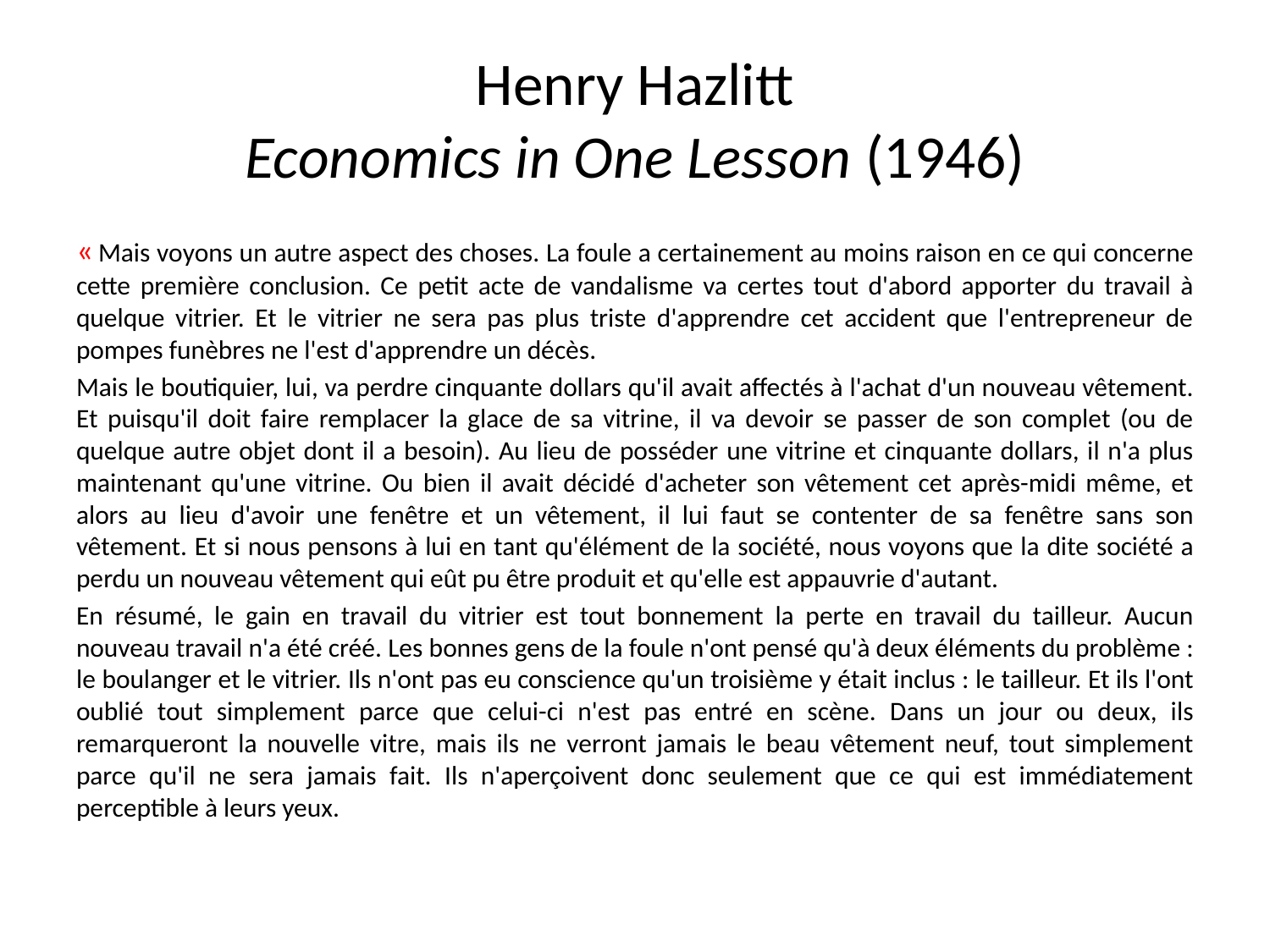

# Henry Hazlitt Economics in One Lesson (1946)
« Mais voyons un autre aspect des choses. La foule a certainement au moins raison en ce qui concerne cette première conclusion. Ce petit acte de vandalisme va certes tout d'abord apporter du travail à quelque vitrier. Et le vitrier ne sera pas plus triste d'apprendre cet accident que l'entrepreneur de pompes funèbres ne l'est d'apprendre un décès.
Mais le boutiquier, lui, va perdre cinquante dollars qu'il avait affectés à l'achat d'un nouveau vêtement. Et puisqu'il doit faire remplacer la glace de sa vitrine, il va devoir se passer de son complet (ou de quelque autre objet dont il a besoin). Au lieu de posséder une vitrine et cinquante dollars, il n'a plus maintenant qu'une vitrine. Ou bien il avait décidé d'acheter son vêtement cet après-midi même, et alors au lieu d'avoir une fenêtre et un vêtement, il lui faut se contenter de sa fenêtre sans son vêtement. Et si nous pensons à lui en tant qu'élément de la société, nous voyons que la dite société a perdu un nouveau vêtement qui eût pu être produit et qu'elle est appauvrie d'autant.
En résumé, le gain en travail du vitrier est tout bonnement la perte en travail du tailleur. Aucun nouveau travail n'a été créé. Les bonnes gens de la foule n'ont pensé qu'à deux éléments du problème : le boulanger et le vitrier. Ils n'ont pas eu conscience qu'un troisième y était inclus : le tailleur. Et ils l'ont oublié tout simplement parce que celui-ci n'est pas entré en scène. Dans un jour ou deux, ils remarqueront la nouvelle vitre, mais ils ne verront jamais le beau vêtement neuf, tout simplement parce qu'il ne sera jamais fait. Ils n'aperçoivent donc seulement que ce qui est immédiatement perceptible à leurs yeux.